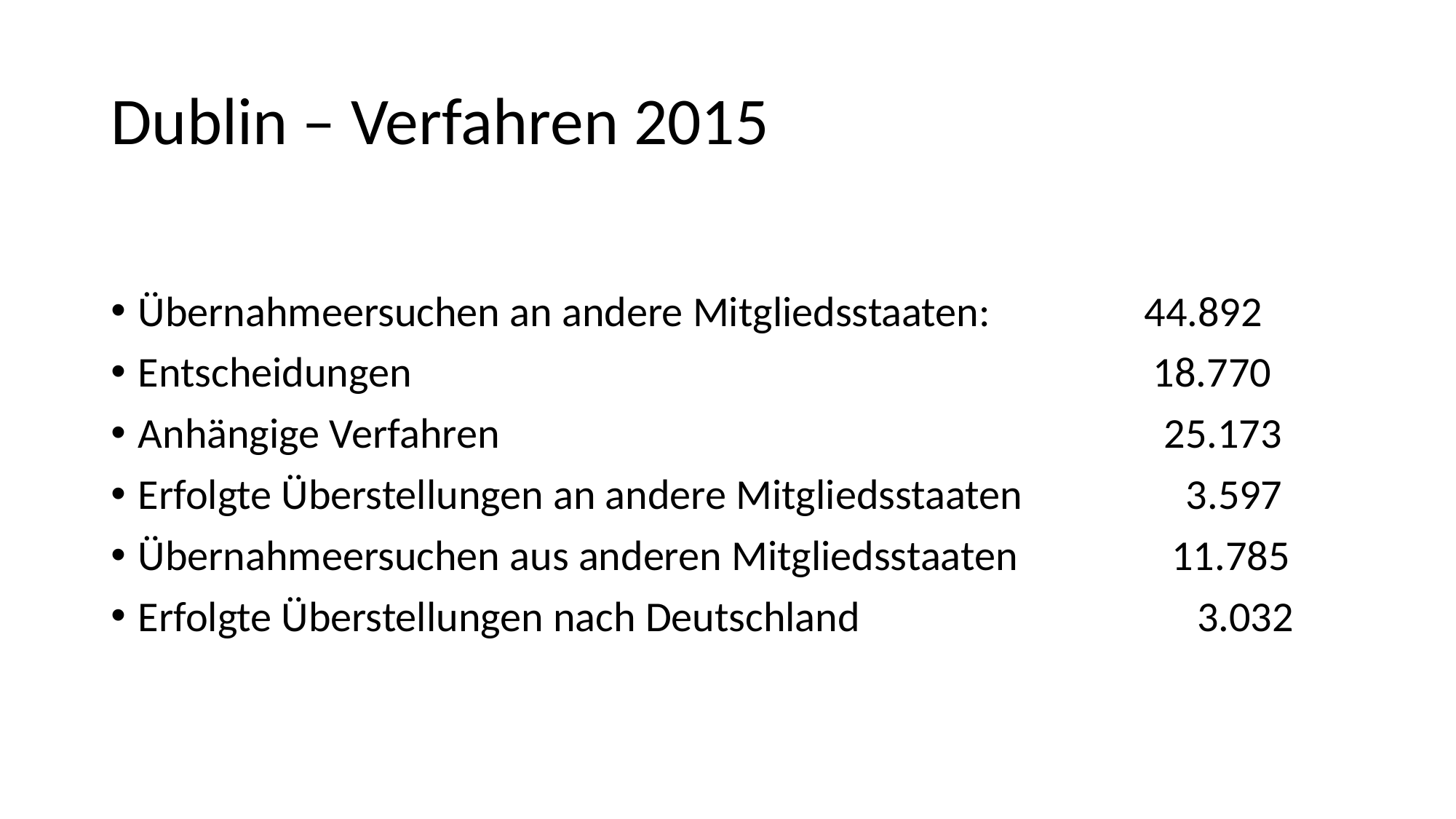

# Dublin – Verfahren 2015

Übernahmeersuchen an andere Mitgliedsstaaten:                44.892
Entscheidungen                                                                             18.770
Anhängige Verfahren                                                                     25.173
Erfolgte Überstellungen an andere Mitgliedsstaaten                 3.597
Übernahmeersuchen aus anderen Mitgliedsstaaten                11.785
Erfolgte Überstellungen nach Deutschland                                   3.032